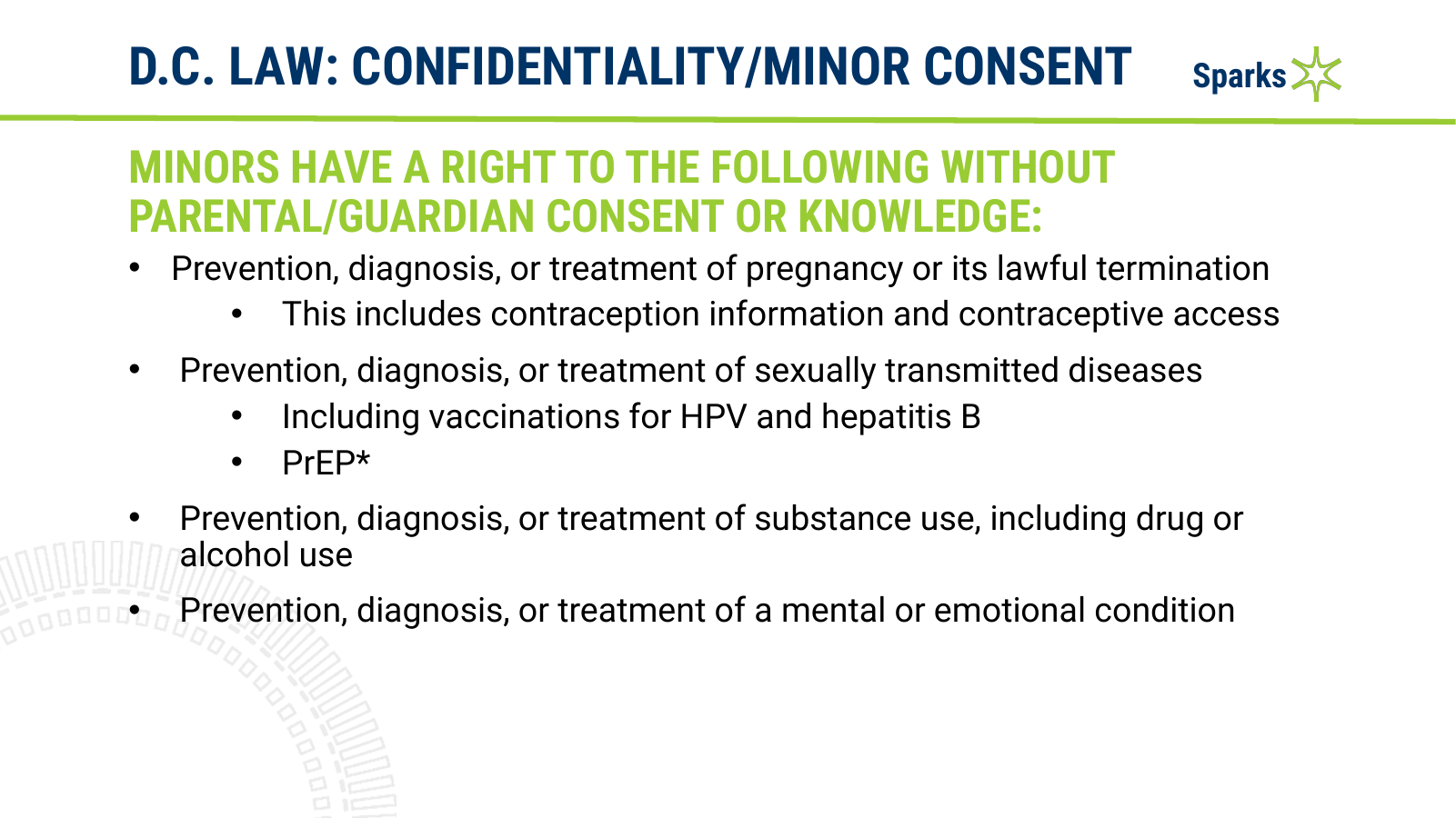

# D.C. Law: Confidentiality/Minor Consent
MINORS HAVE A RIGHT TO THE FOLLOWING WITHOUT PARENTAL/GUARDIAN CONSENT OR KNOWLEDGE:
Prevention, diagnosis, or treatment of pregnancy or its lawful termination
This includes contraception information and contraceptive access
Prevention, diagnosis, or treatment of sexually transmitted diseases
Including vaccinations for HPV and hepatitis B
PrEP*
Prevention, diagnosis, or treatment of substance use, including drug or alcohol use
Prevention, diagnosis, or treatment of a mental or emotional condition